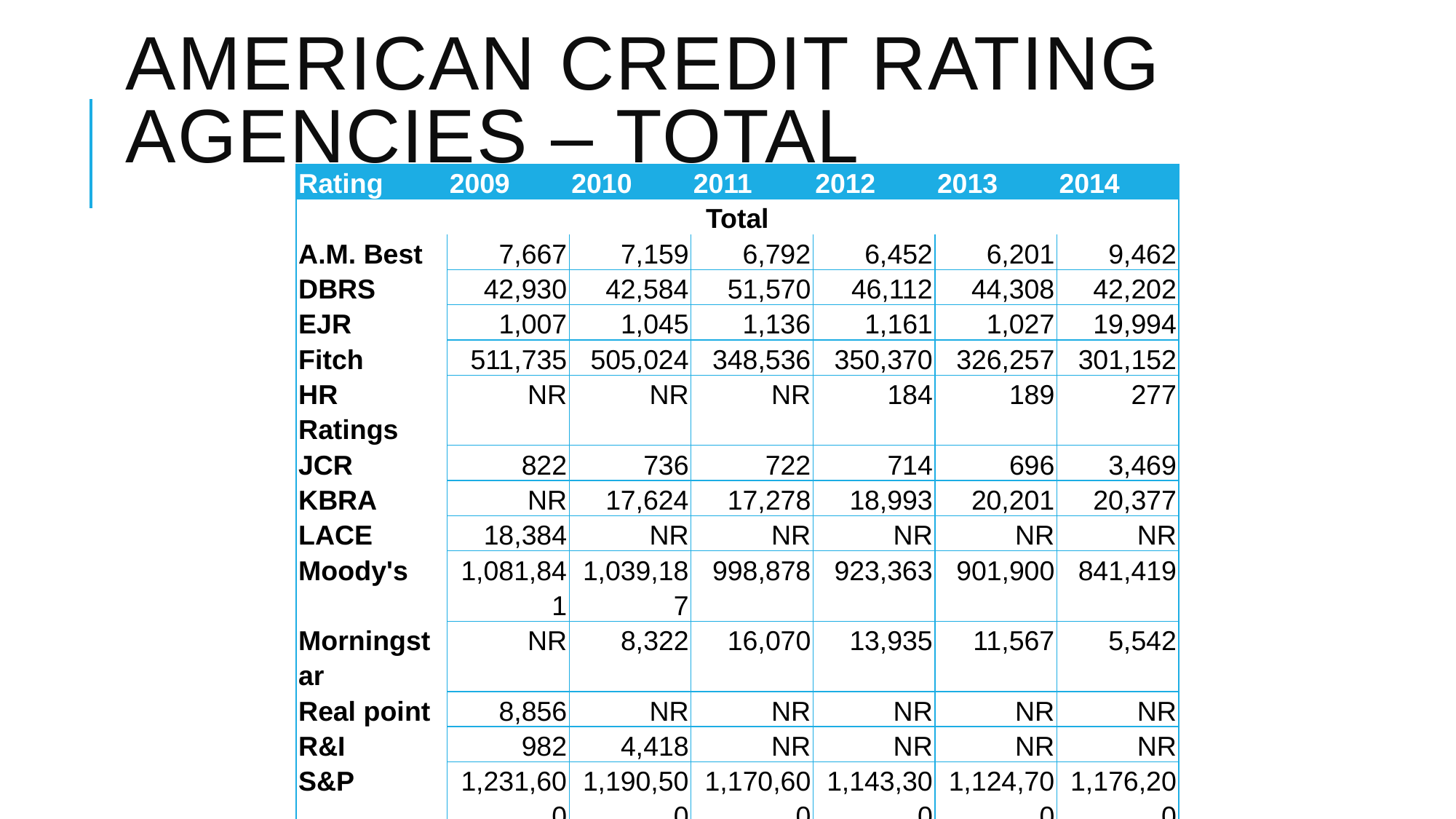

# American credit rating agencies – total
| Rating | 2009 | 2010 | 2011 | 2012 | 2013 | 2014 |
| --- | --- | --- | --- | --- | --- | --- |
| Total |  |  |  |  |  |  |
| A.M. Best | 7,667 | 7,159 | 6,792 | 6,452 | 6,201 | 9,462 |
| DBRS | 42,930 | 42,584 | 51,570 | 46,112 | 44,308 | 42,202 |
| EJR | 1,007 | 1,045 | 1,136 | 1,161 | 1,027 | 19,994 |
| Fitch | 511,735 | 505,024 | 348,536 | 350,370 | 326,257 | 301,152 |
| HR Ratings | NR | NR | NR | 184 | 189 | 277 |
| JCR | 822 | 736 | 722 | 714 | 696 | 3,469 |
| KBRA | NR | 17,624 | 17,278 | 18,993 | 20,201 | 20,377 |
| LACE | 18,384 | NR | NR | NR | NR | NR |
| Moody's | 1,081,841 | 1,039,187 | 998,878 | 923,363 | 901,900 | 841,419 |
| Morningstar | NR | 8,322 | 16,070 | 13,935 | 11,567 | 5,542 |
| Real point | 8,856 | NR | NR | NR | NR | NR |
| R&I | 982 | 4,418 | NR | NR | NR | NR |
| S&P | 1,231,600 | 1,190,500 | 1,170,600 | 1,143,300 | 1,124,700 | 1,176,200 |
| Total | 2,905,824 | 2,816,599 | 2,611,582 | 2,504,584 | 2,437,046 | 2,420,094 |